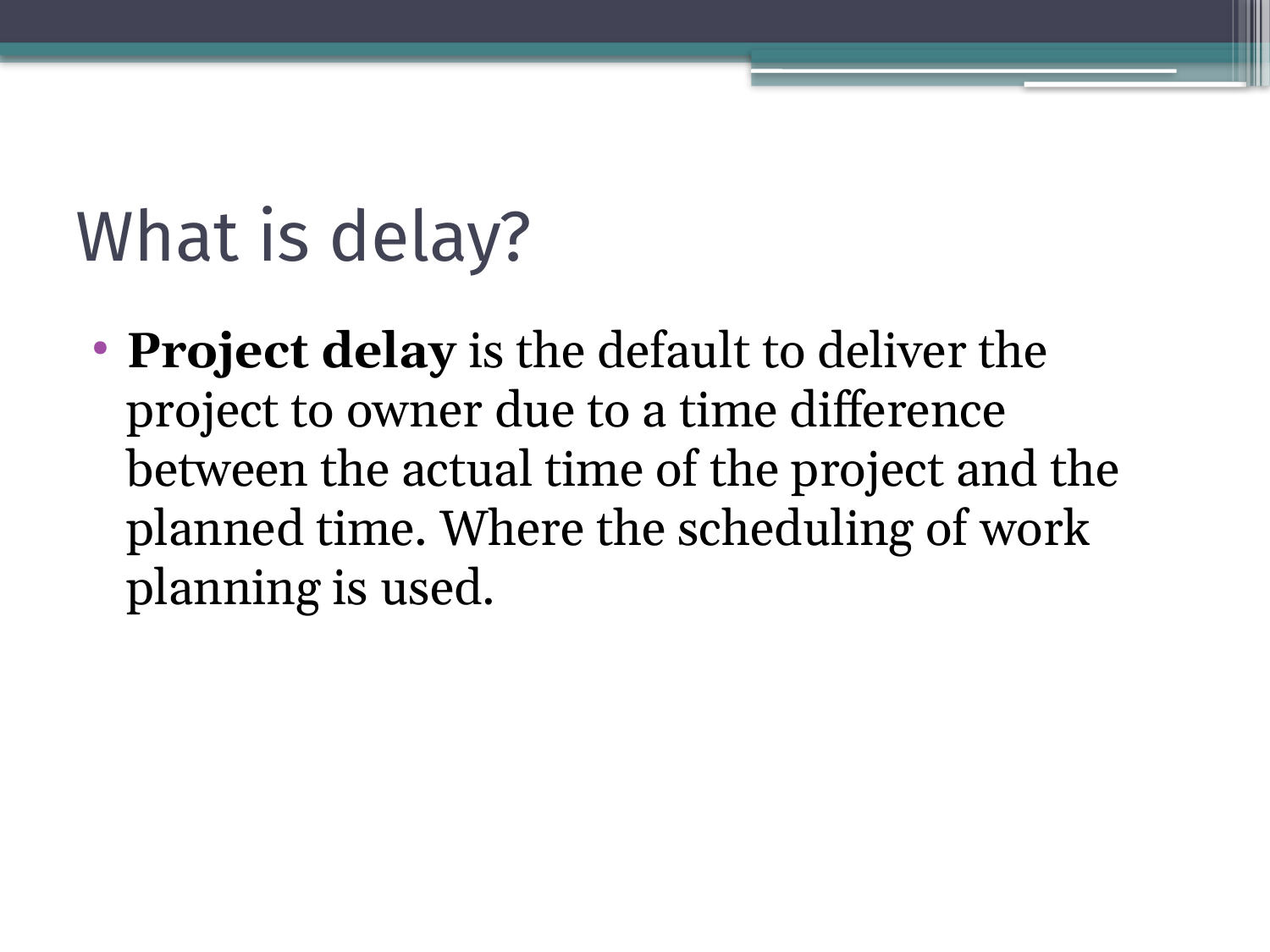

# What is delay?
Project delay is the default to deliver the project to owner due to a time difference between the actual time of the project and the planned time. Where the scheduling of work planning is used.